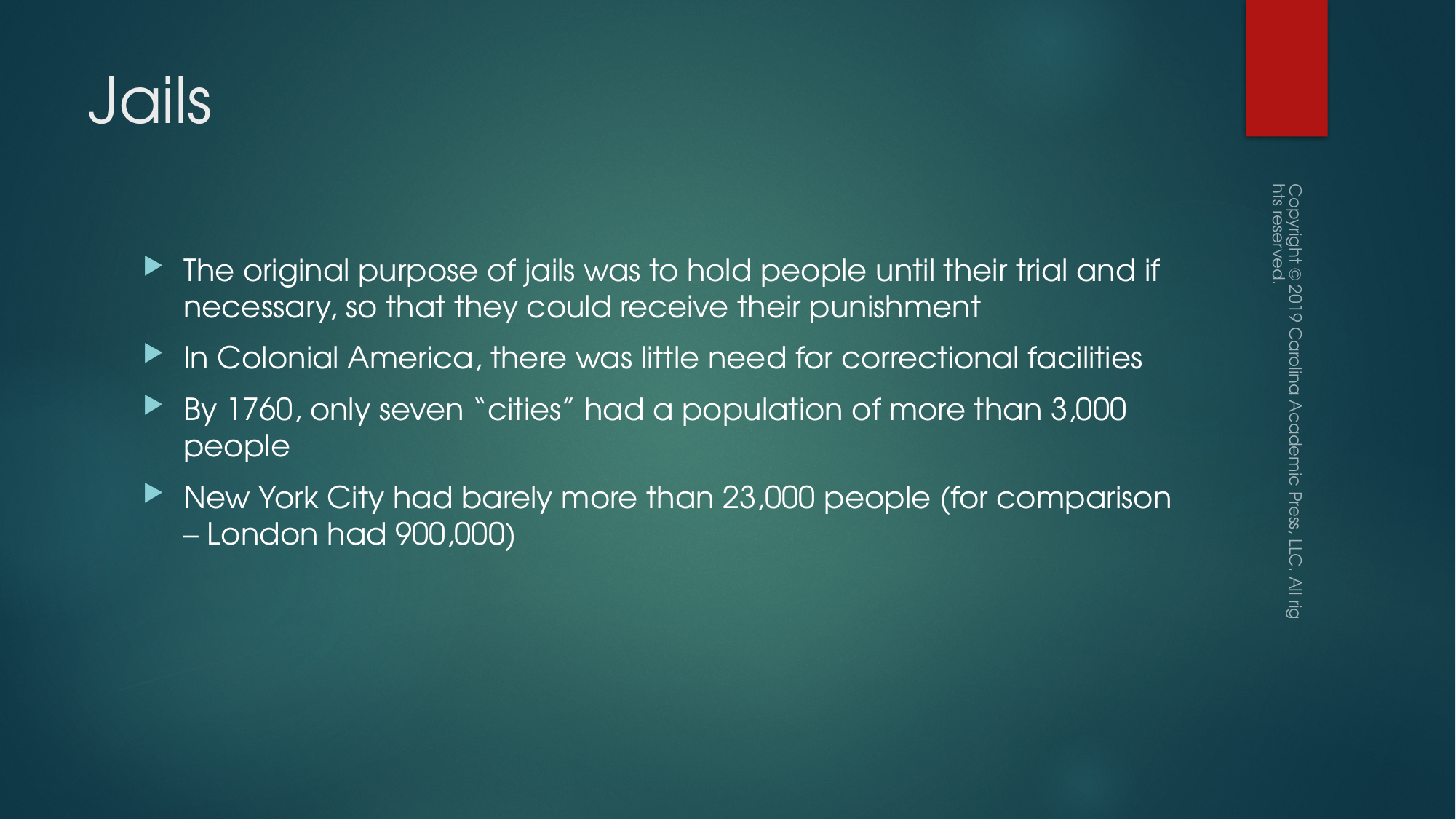

# Jails
The original purpose of jails was to hold people until their trial and if necessary, so that they could receive their punishment
In Colonial America, there was little need for correctional facilities
By 1760, only seven “cities” had a population of more than 3,000 people
New York City had barely more than 23,000 people (for comparison – London had 900,000)
Copyright © 2019 Carolina Academic Press, LLC. All rights reserved.